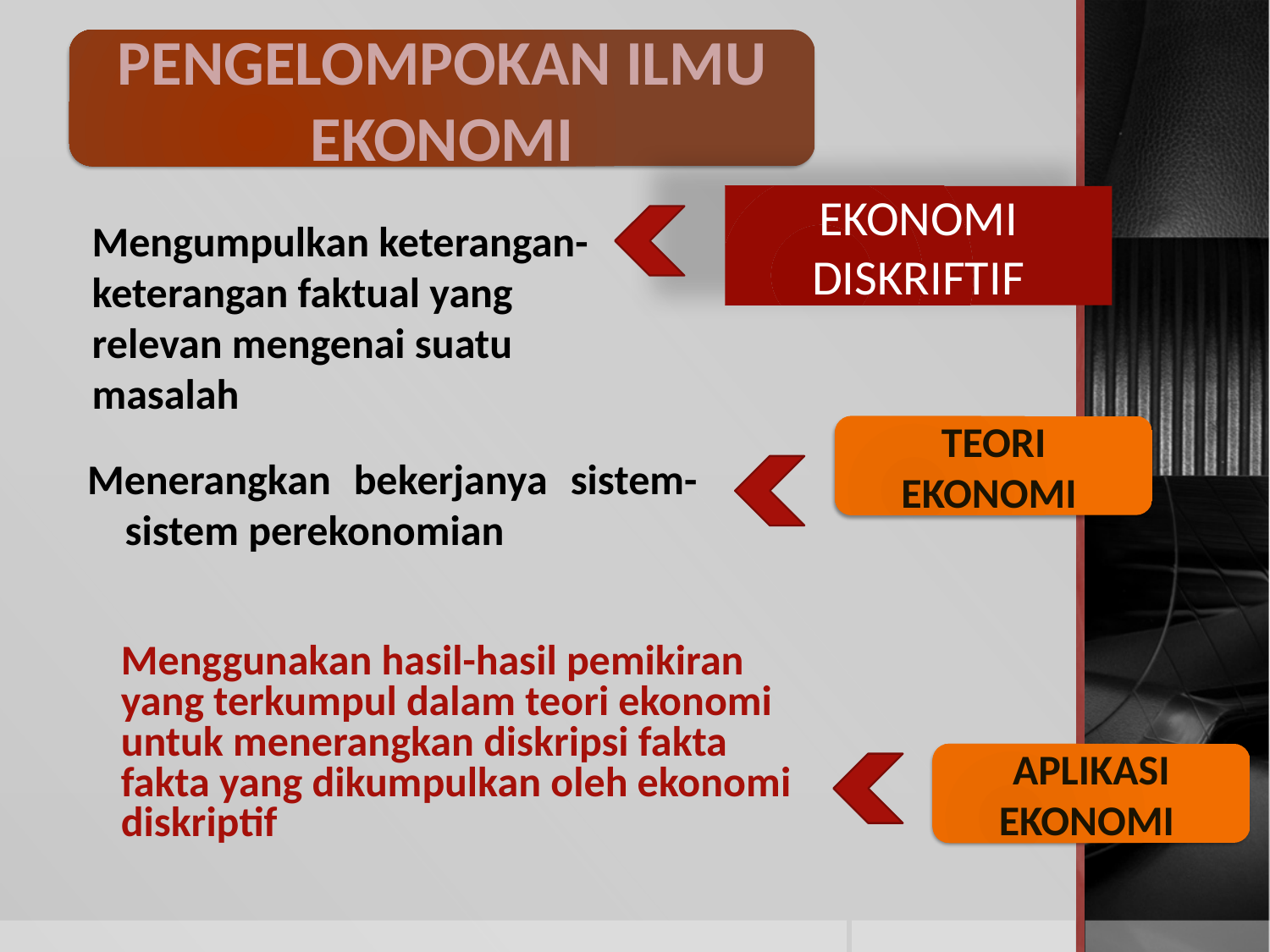

PENGELOMPOKAN ILMU EKONOMI
EKONOMI DISKRIFTIF

Mengumpulkan keterangan-keterangan faktual yang relevan mengenai suatu masalah
TEORI EKONOMI
Menerangkan bekerjanya sistem-sistem perekonomian

Menggunakan hasil-hasil pemikiran
yang terkumpul dalam teori ekonomi
untuk menerangkan diskripsi fakta
fakta yang dikumpulkan oleh ekonomi
diskriptif

APLIKASI EKONOMI